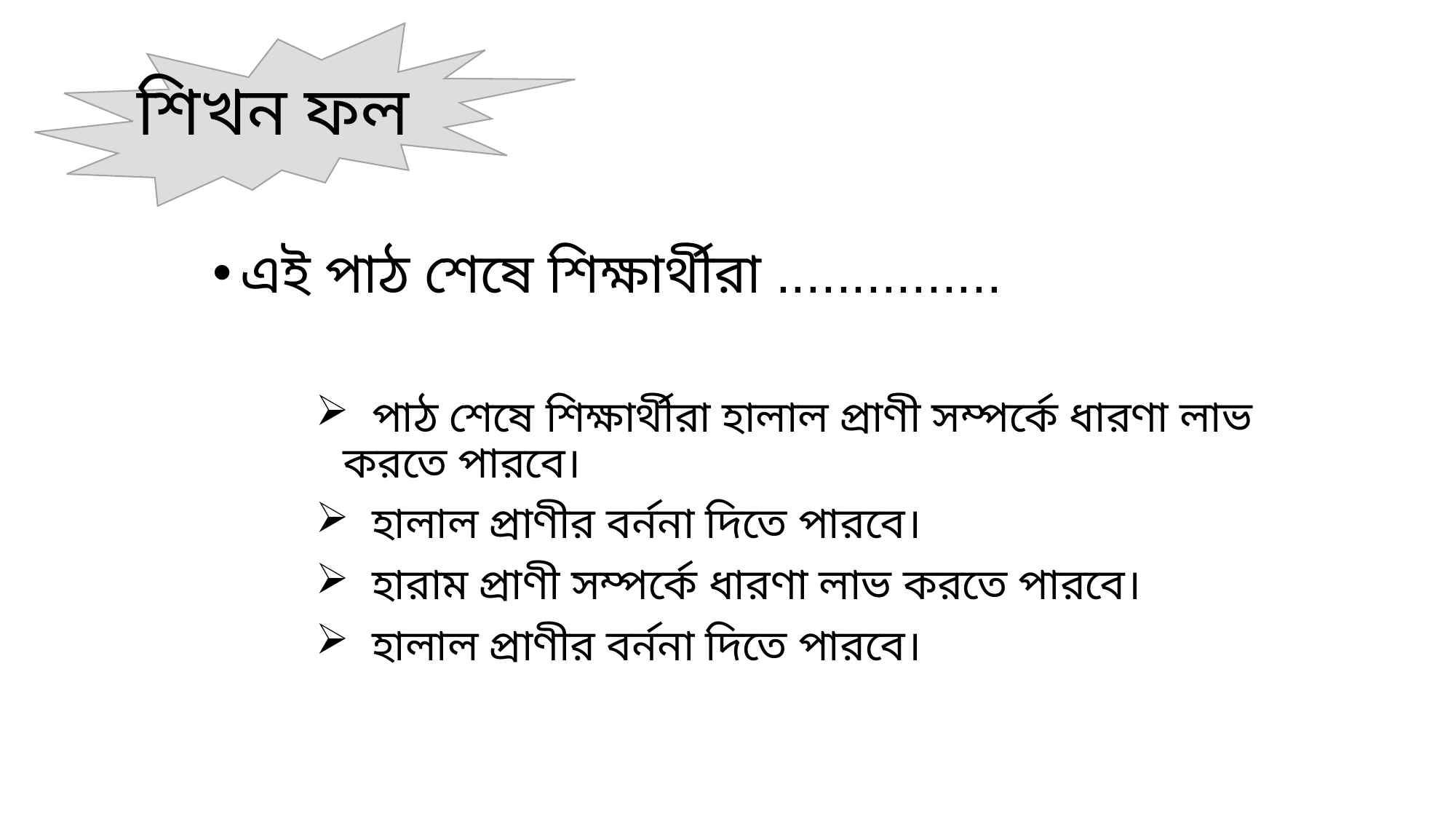

# শিখন ফল
এই পাঠ শেষে শিক্ষার্থীরা ...............

  পাঠ শেষে শিক্ষার্থীরা হালাল প্রাণী সম্পর্কে ধারণা লাভ করতে পারবে।
  হালাল প্রাণীর বর্ননা দিতে পারবে।
  হারাম প্রাণী সম্পর্কে ধারণা লাভ করতে পারবে।
  হালাল প্রাণীর বর্ননা দিতে পারবে।